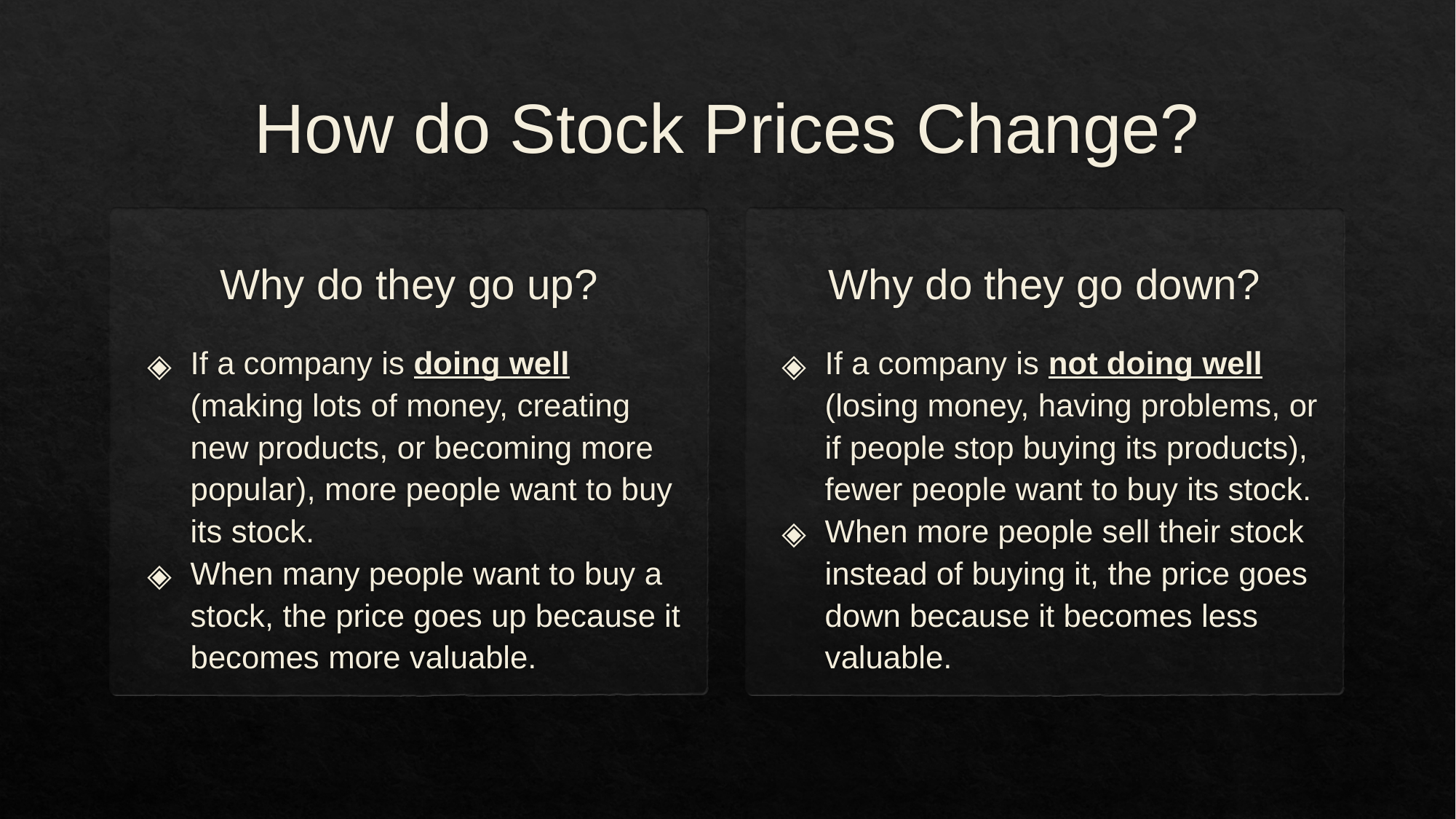

# How do Stock Prices Change?
Why do they go down?
Why do they go up?
If a company is doing well (making lots of money, creating new products, or becoming more popular), more people want to buy its stock.
When many people want to buy a stock, the price goes up because it becomes more valuable.
If a company is not doing well (losing money, having problems, or if people stop buying its products), fewer people want to buy its stock.
When more people sell their stock instead of buying it, the price goes down because it becomes less valuable.